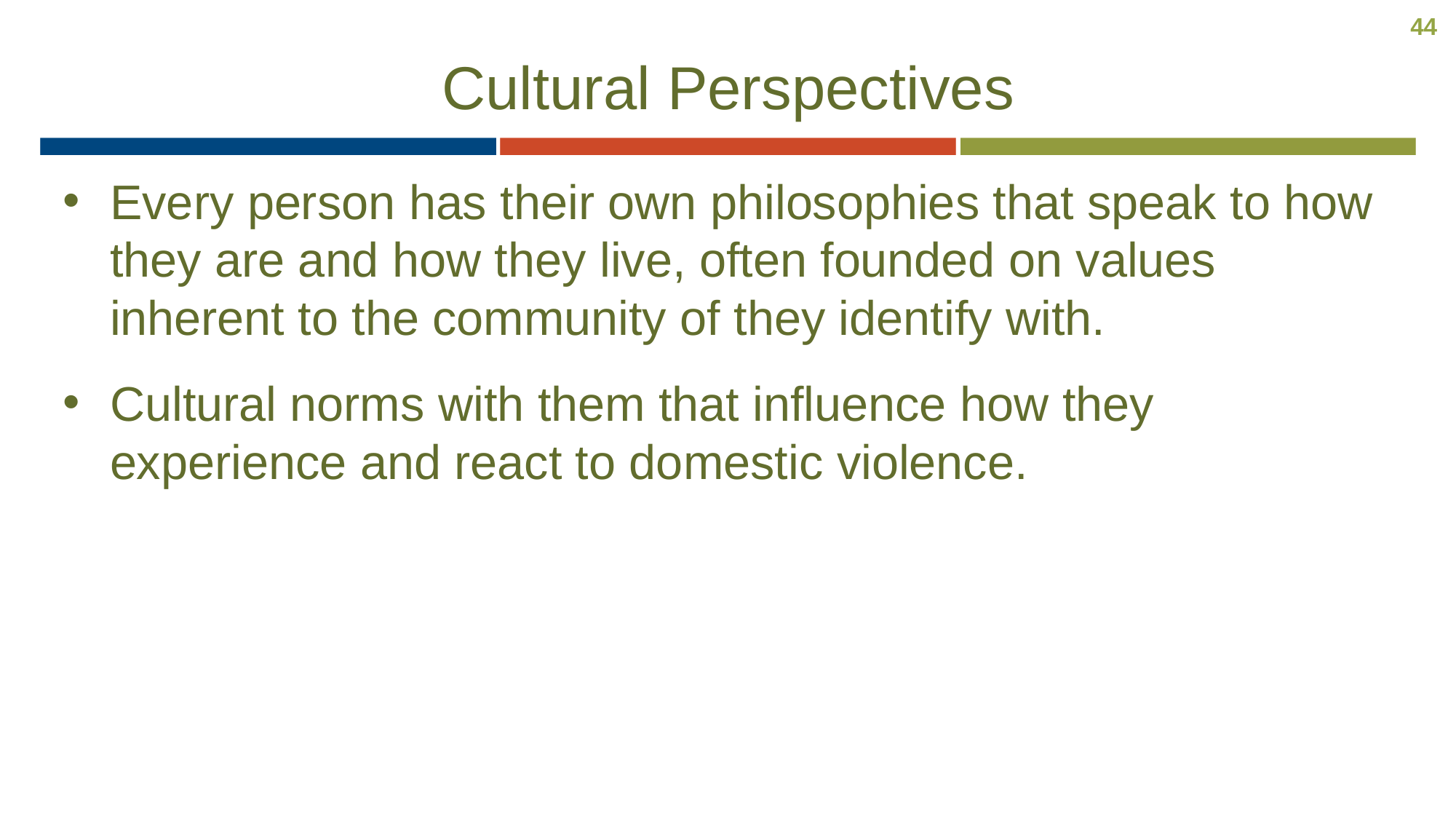

44
# Cultural Perspectives
Every person has their own philosophies that speak to how they are and how they live, often founded on values inherent to the community of they identify with.
Cultural norms with them that influence how they experience and react to domestic violence.